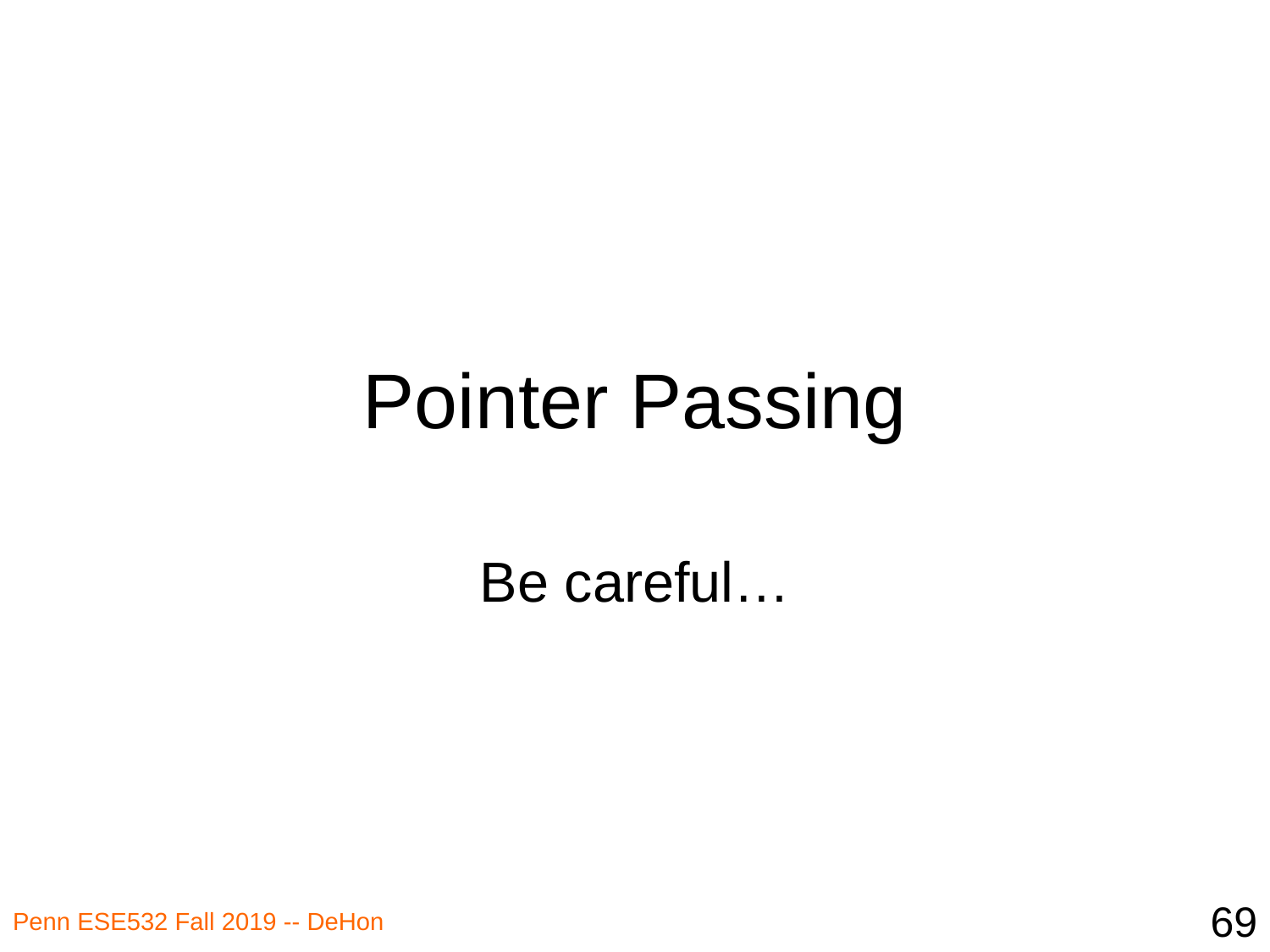

# Pointer Passing
Be careful…
69
Penn ESE532 Fall 2019 -- DeHon